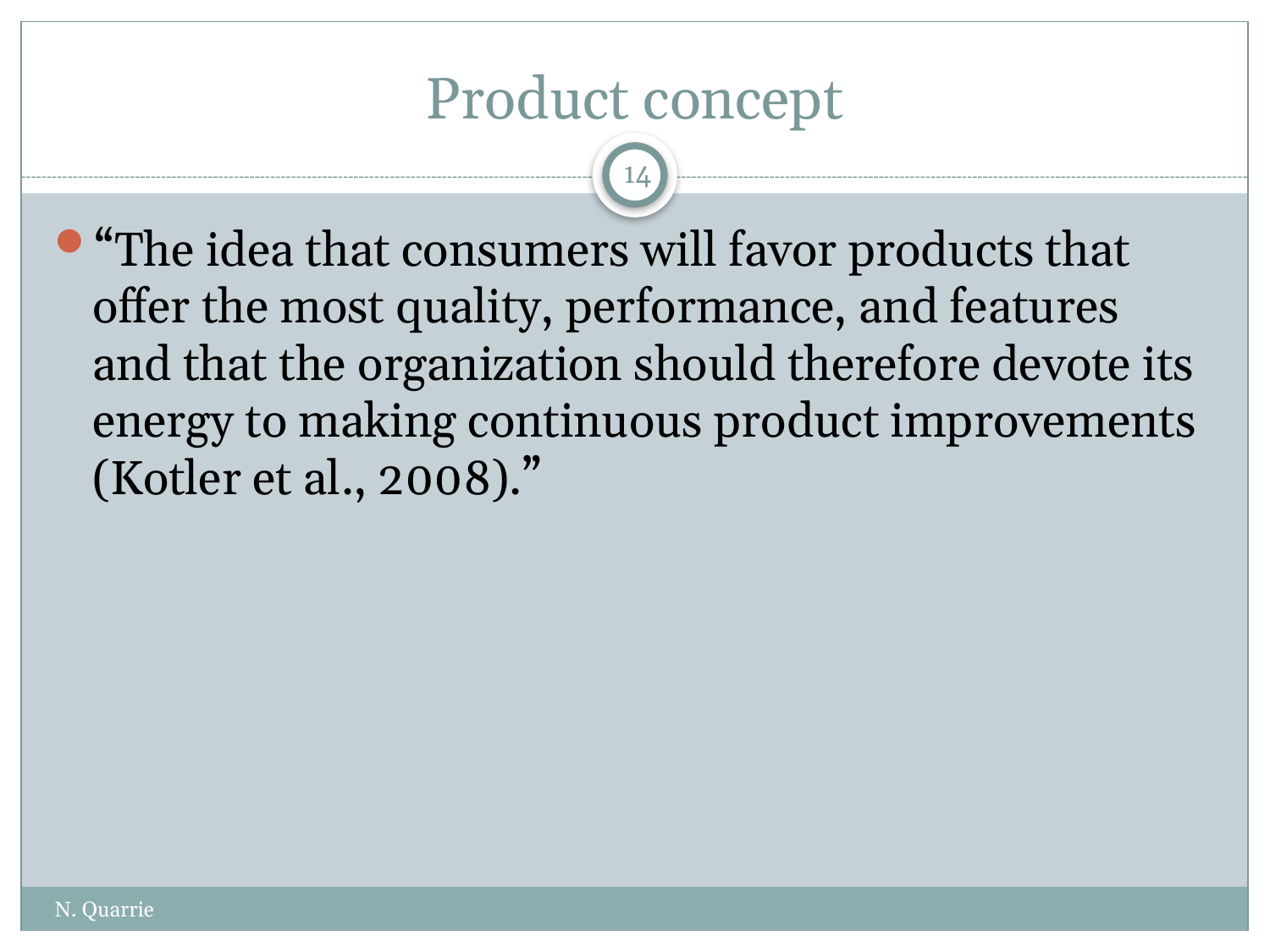

# Product concept
14
“The idea that consumers will favor products that offer the most quality, performance, and features and that the organization should therefore devote its energy to making continuous product improvements (Kotler et al., 2008).”

N. Quarrie